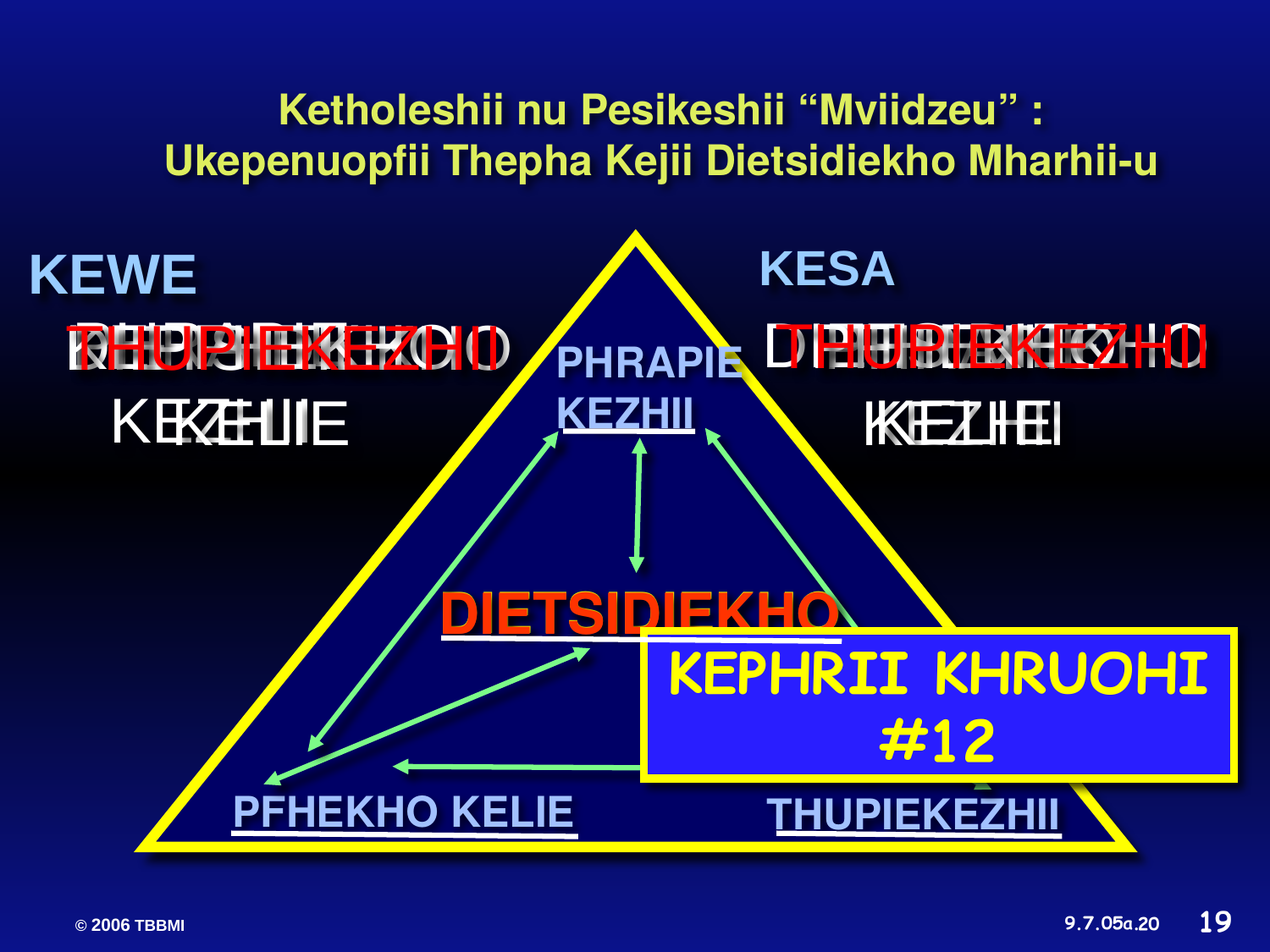

Ketholeshii nu Pesikeshii “Mviidzeu” :
Ukepenuopfii Thepha Kejii Dietsidiekho Mharhii-u
KESA

KEWE

PHRAPIE KEZHII
DIETSIDIEKHO
PFHEKHO KELIE
THUPIEKEZHII
KEPFHEKHO KELIE
PHRAPIE KEZHII
DIETSIDIEKHO
THUPIEKEZHII
PHRAPIE    KEZHII

DIETSIDIEKHO
DIETSIDIEKHO
KEPHRII KHRUOHI #12

PFHEKHO KELIE
THUPIEKEZHII

19
20